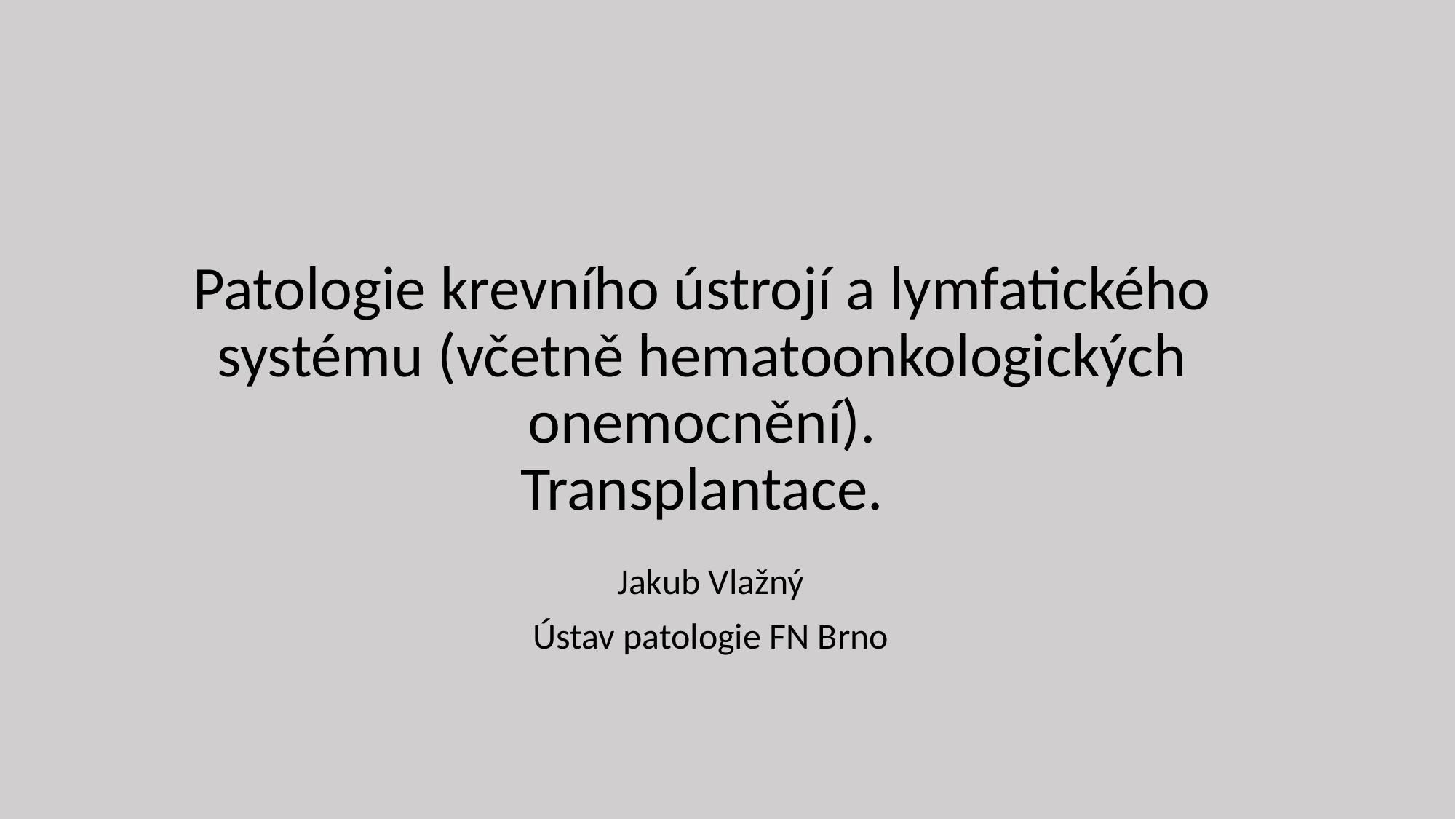

# Patologie krevního ústrojí a lymfatického systému (včetně hematoonkologických onemocnění). Transplantace.
Jakub Vlažný
Ústav patologie FN Brno